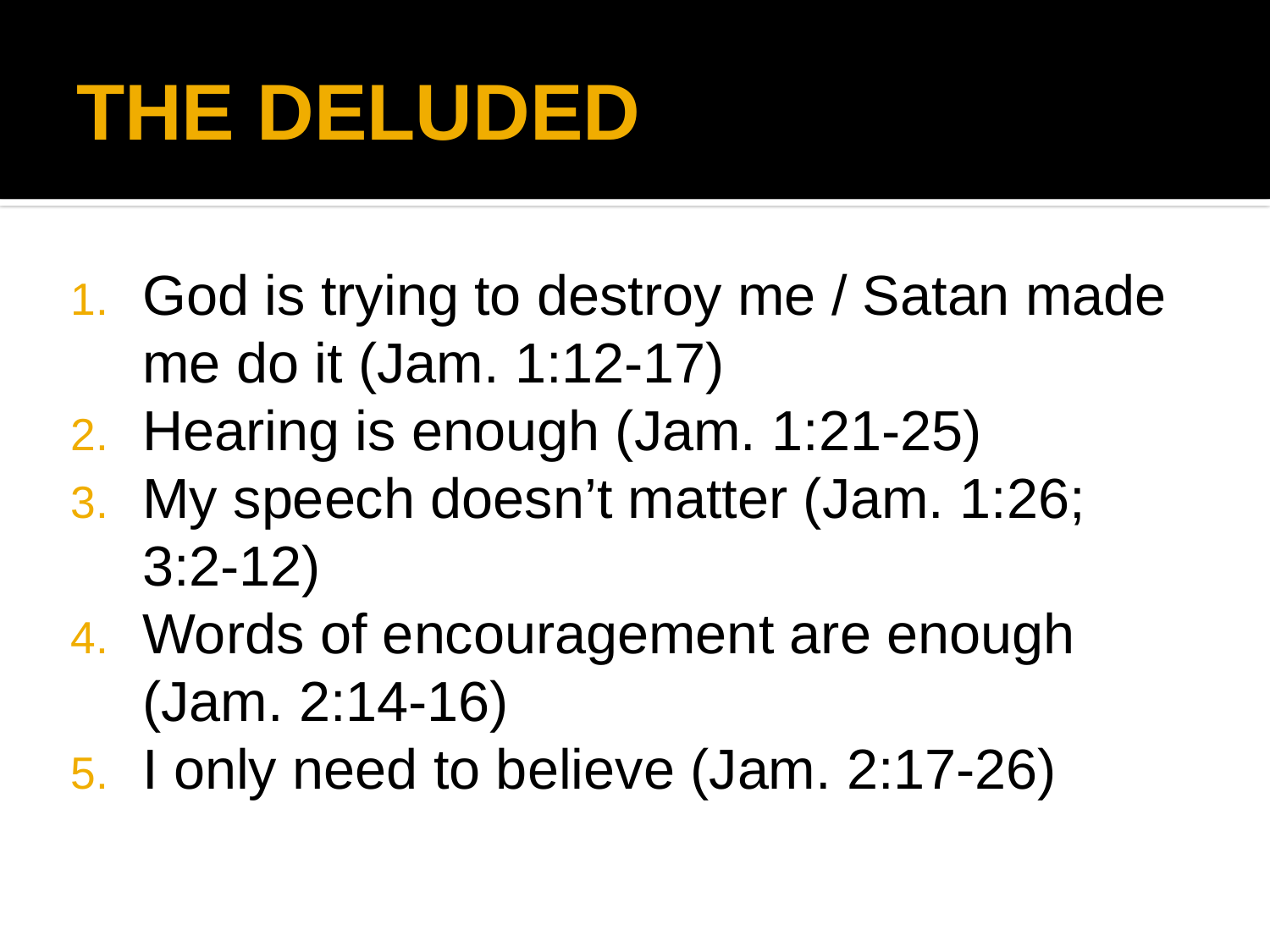

# THE DELUDED
God is trying to destroy me / Satan made me do it (Jam. 1:12-17)
Hearing is enough (Jam. 1:21-25)
My speech doesn’t matter (Jam. 1:26; 3:2-12)
Words of encouragement are enough (Jam. 2:14-16)
I only need to believe (Jam. 2:17-26)